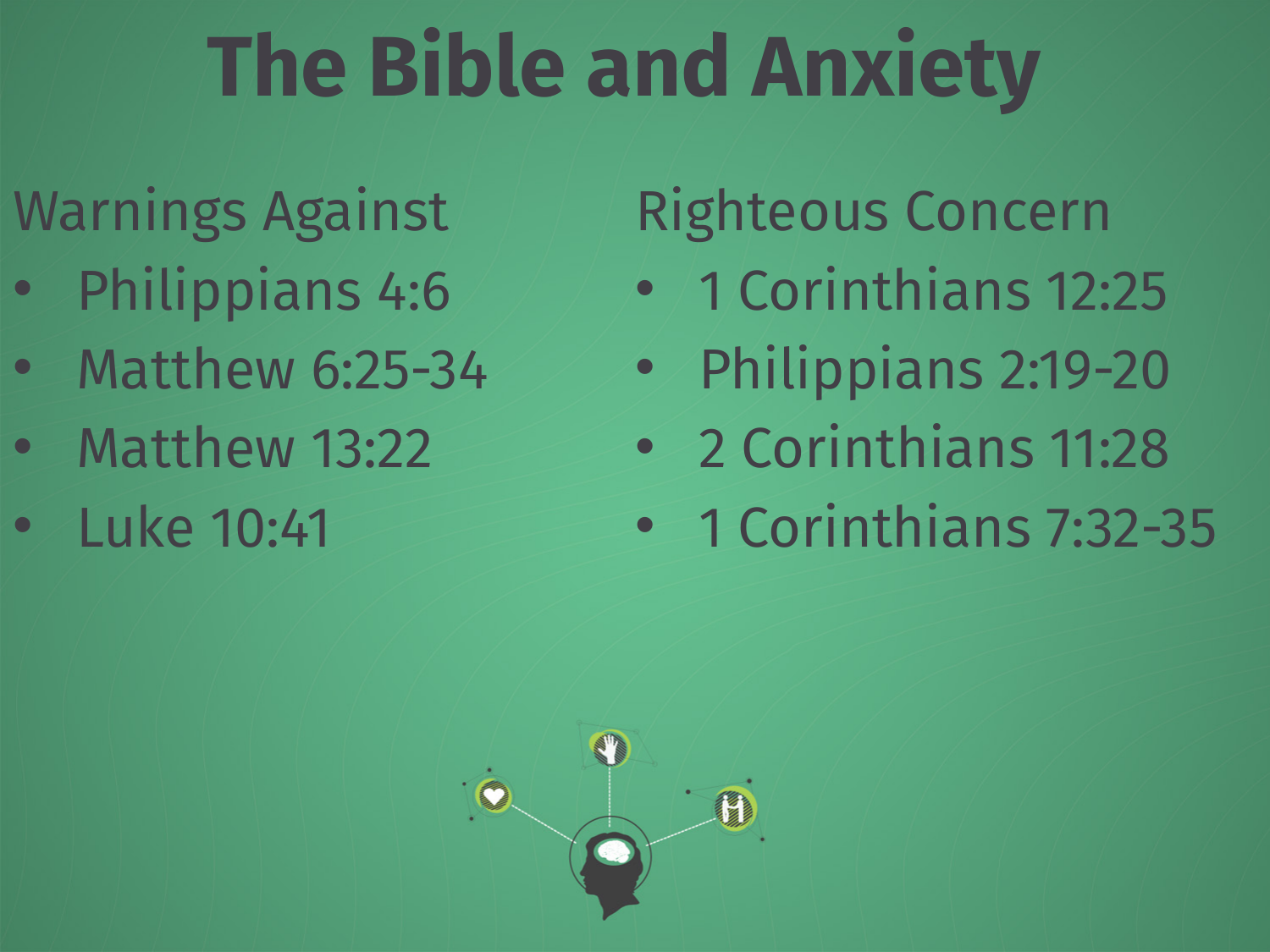

The Bible and Anxiety
Warnings Against
Philippians 4:6
Matthew 6:25-34
Matthew 13:22
Luke 10:41

Righteous Concern
1 Corinthians 12:25
Philippians 2:19-20
2 Corinthians 11:28
1 Corinthians 7:32-35